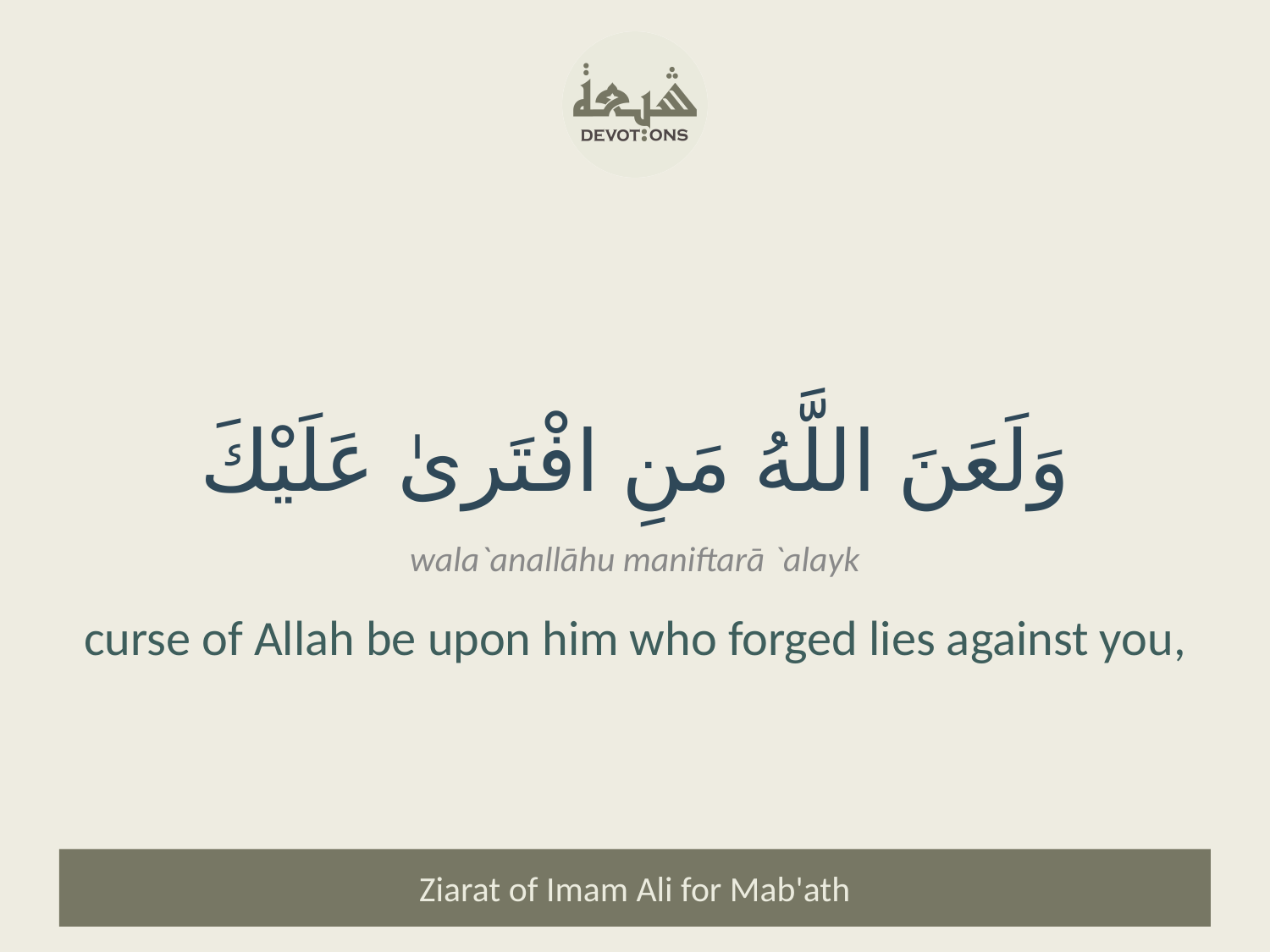

وَلَعَنَ اللَّهُ مَنِ افْتَرىٰ عَلَيْكَ
wala`anallāhu maniftarā `alayk
curse of Allah be upon him who forged lies against you,
Ziarat of Imam Ali for Mab'ath